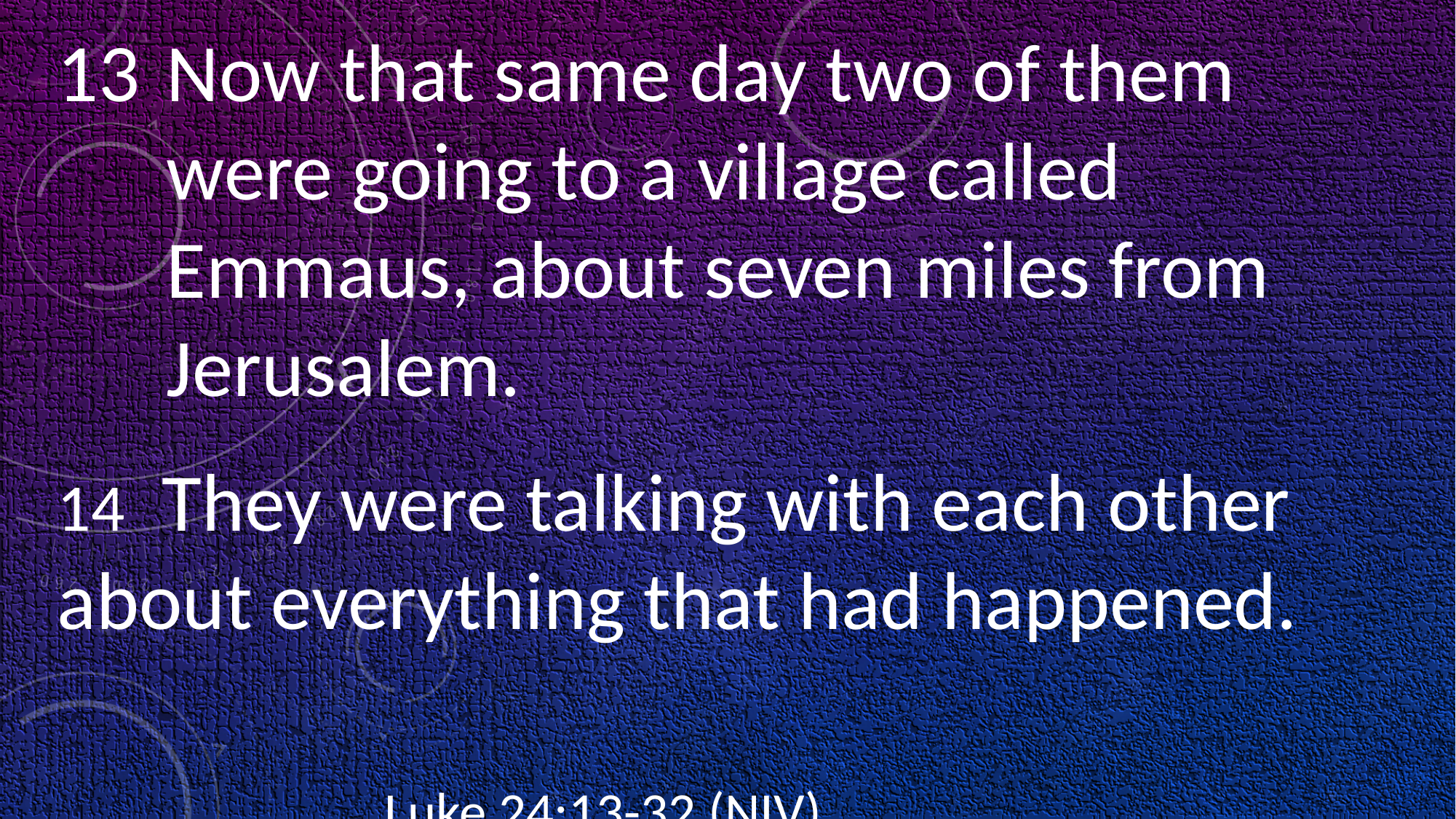

Now that same day two of them were going to a village called Emmaus, about seven miles from Jerusalem.

14  They were talking with each other about everything that had happened.

															Luke 24:13-32 (NIV)